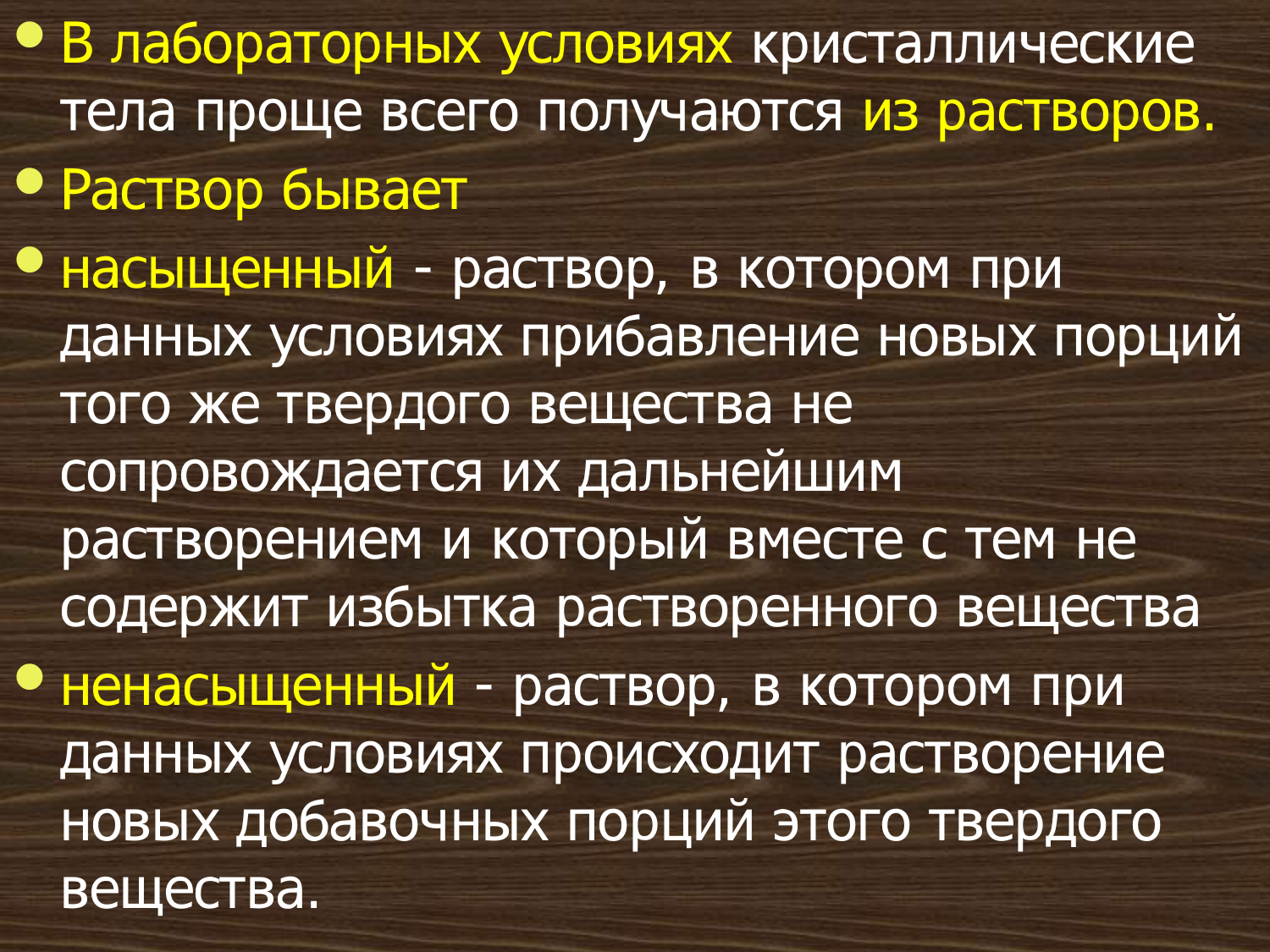

# В лабораторных условиях кристаллические тела проще всего получаются из растворов.
Раствор бывает
насыщенный - раствор, в котором при данных условиях прибавление новых порций того же твердого вещества не сопровождается их дальнейшим растворением и который вместе с тем не содержит избытка растворенного вещества
ненасыщенный - раствор, в котором при данных условиях происходит растворение новых добавочных порций этого твердого вещества.